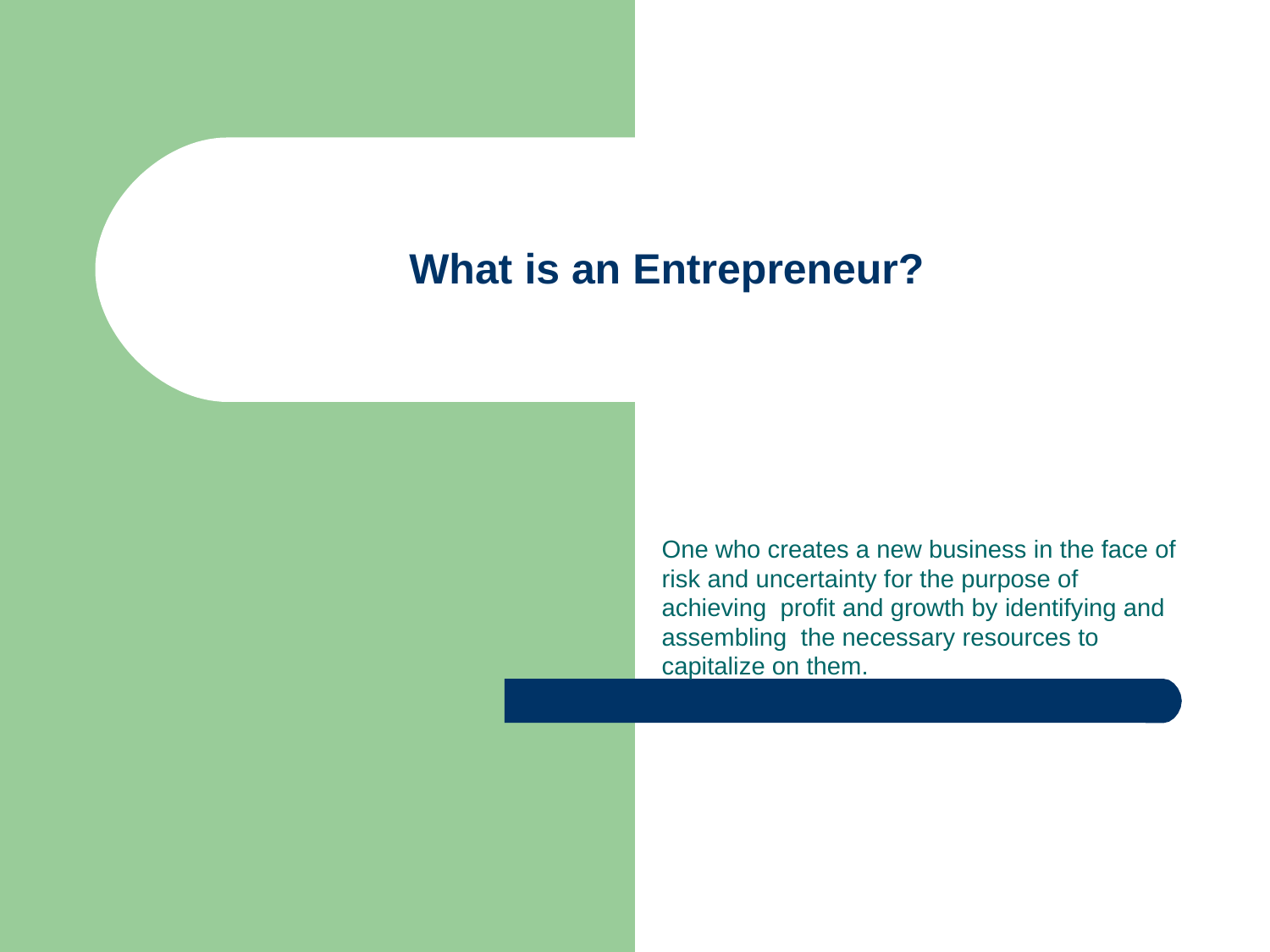

# What is an Entrepreneur?
One who creates a new business in the face of  risk and uncertainty for the purpose of achieving  profit and growth by identifying and assembling  the necessary resources to capitalize on them.